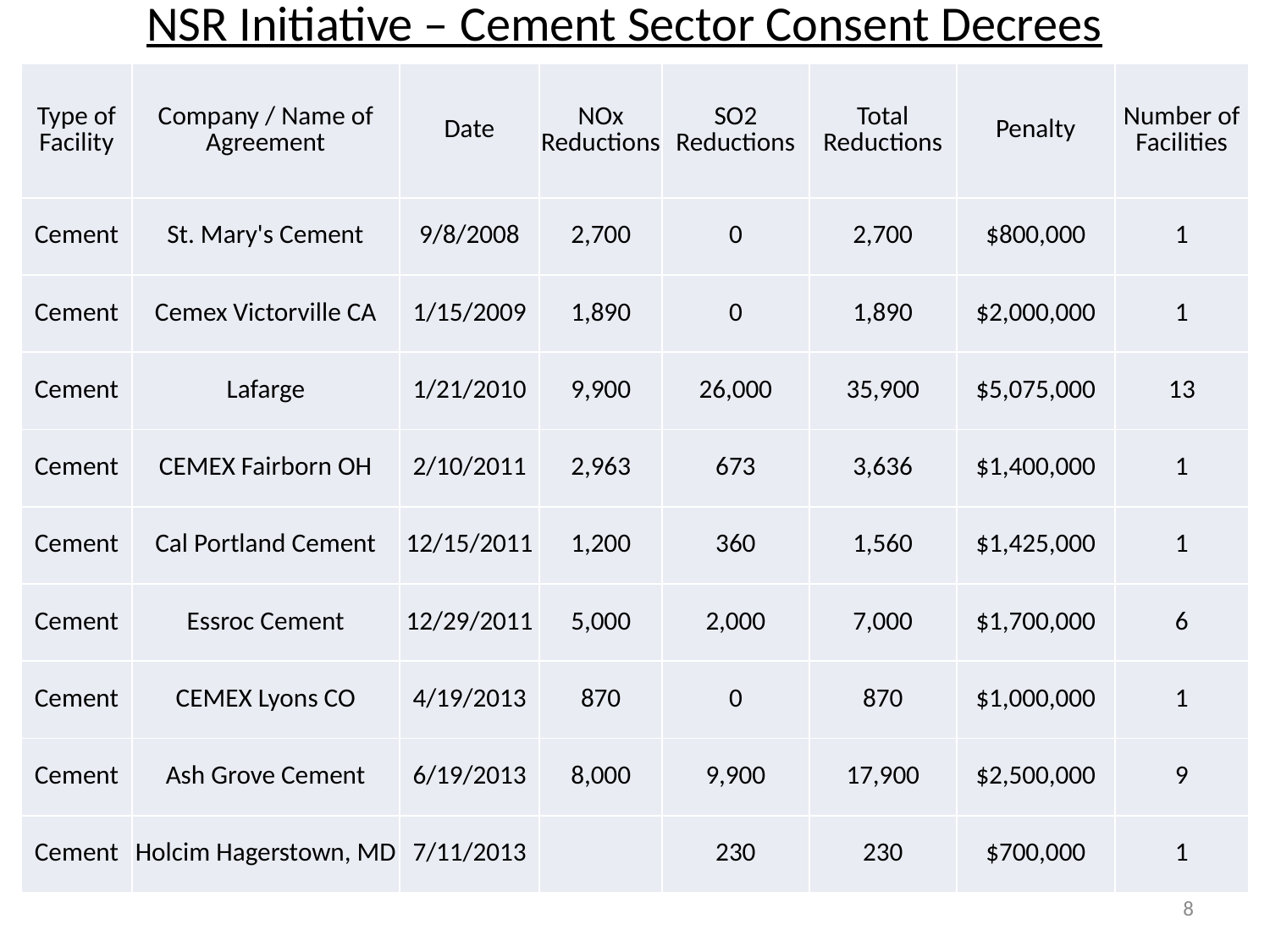

# NSR Initiative – Cement Sector Consent Decrees
| Type of Facility | Company / Name of Agreement | Date | NOx Reductions | SO2 Reductions | Total Reductions | Penalty | Number of Facilities |
| --- | --- | --- | --- | --- | --- | --- | --- |
| Cement | St. Mary's Cement | 9/8/2008 | 2,700 | 0 | 2,700 | $800,000 | 1 |
| Cement | Cemex Victorville CA | 1/15/2009 | 1,890 | 0 | 1,890 | $2,000,000 | 1 |
| Cement | Lafarge | 1/21/2010 | 9,900 | 26,000 | 35,900 | $5,075,000 | 13 |
| Cement | CEMEX Fairborn OH | 2/10/2011 | 2,963 | 673 | 3,636 | $1,400,000 | 1 |
| Cement | Cal Portland Cement | 12/15/2011 | 1,200 | 360 | 1,560 | $1,425,000 | 1 |
| Cement | Essroc Cement | 12/29/2011 | 5,000 | 2,000 | 7,000 | $1,700,000 | 6 |
| Cement | CEMEX Lyons CO | 4/19/2013 | 870 | 0 | 870 | $1,000,000 | 1 |
| Cement | Ash Grove Cement | 6/19/2013 | 8,000 | 9,900 | 17,900 | $2,500,000 | 9 |
| Cement | Holcim Hagerstown, MD | 7/11/2013 |  | 230 | 230 | $700,000 | 1 |
8